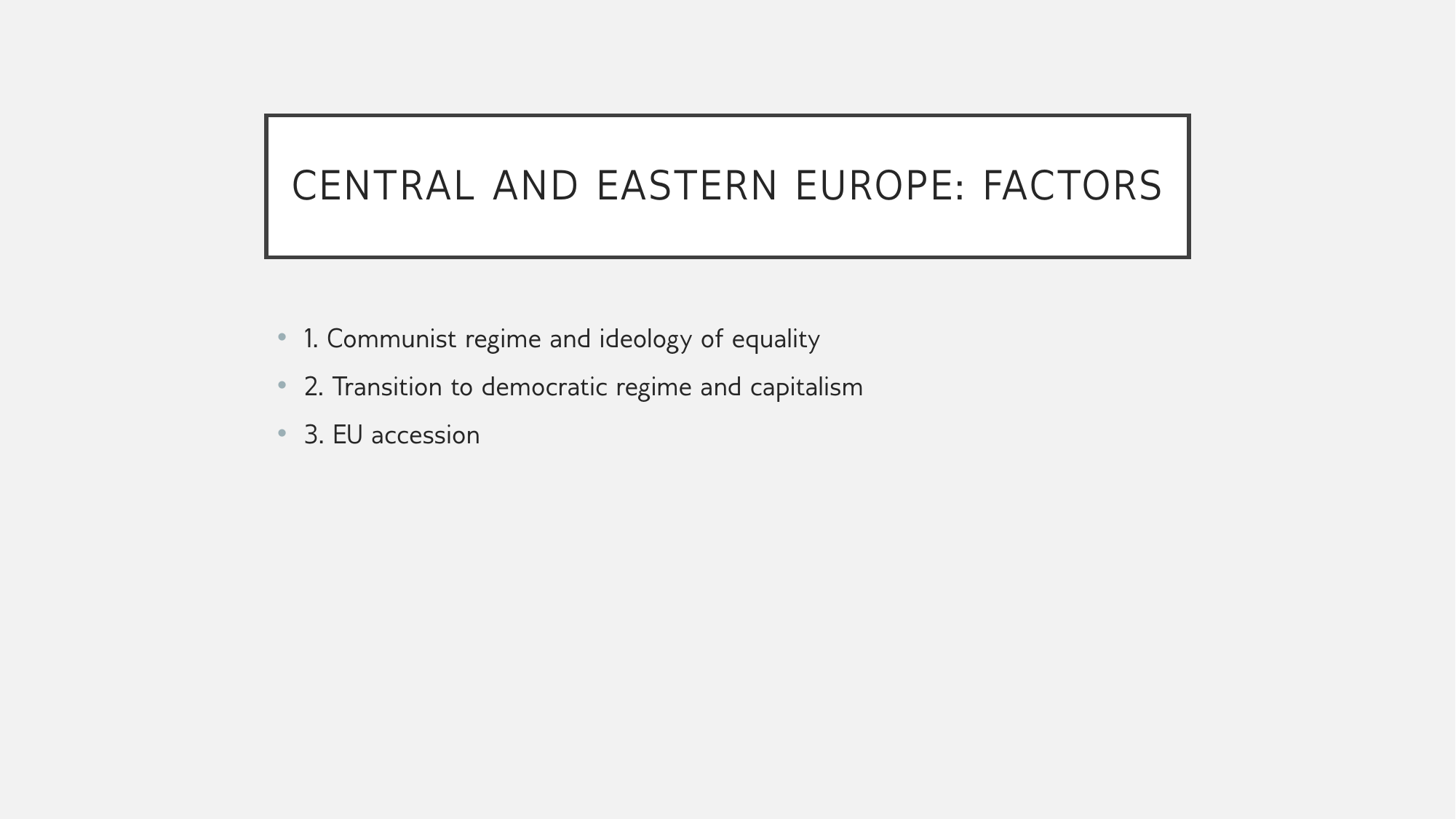

# Central and eastern Europe: FACTORS
1. Communist regime and ideology of equality
2. Transition to democratic regime and capitalism
3. EU accession